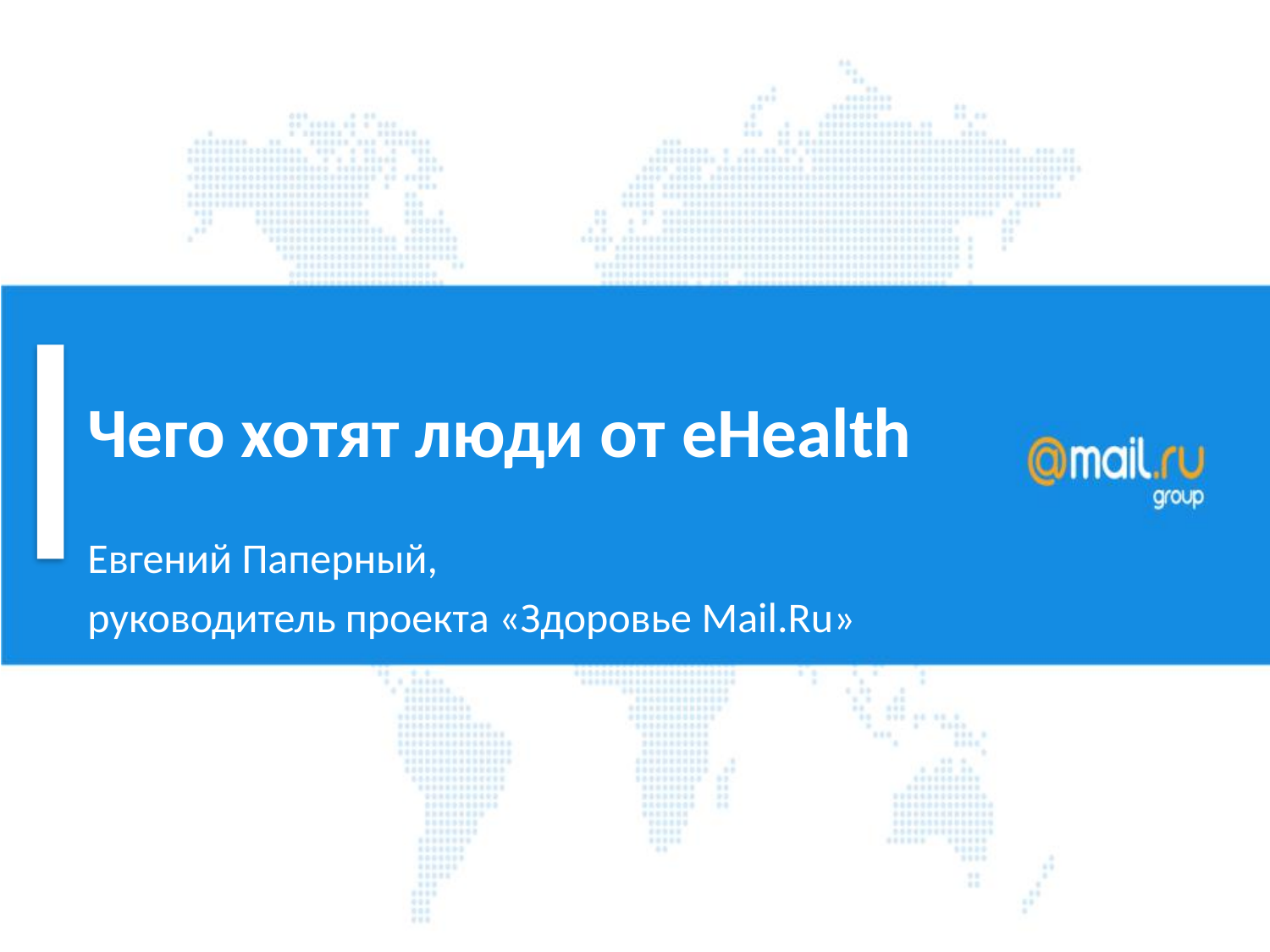

# Чего хотят люди от eHealth
Евгений Паперный,
руководитель проекта «Здоровье Mail.Ru»